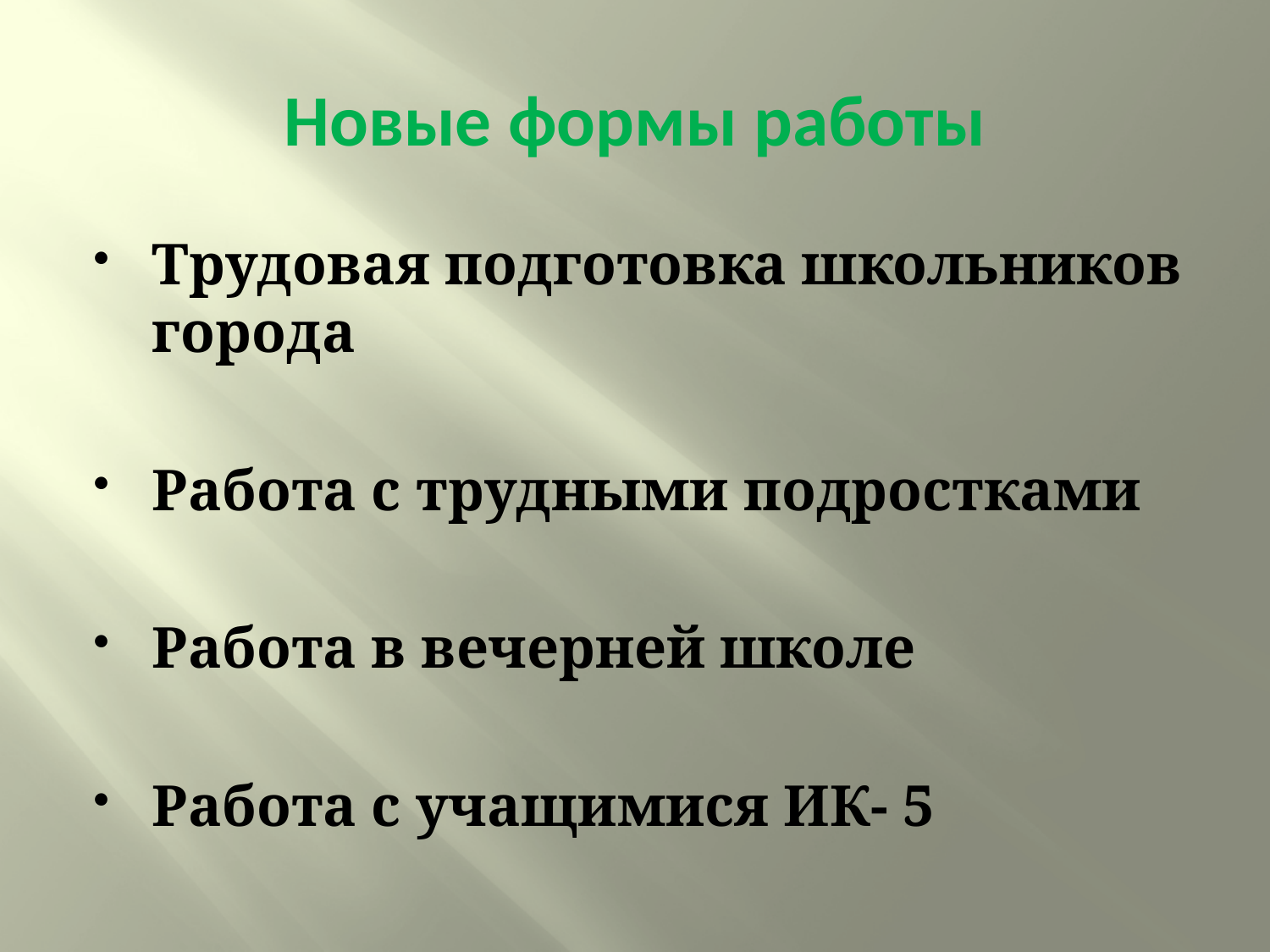

# Новые формы работы
Трудовая подготовка школьников города

Работа с трудными подростками

Работа в вечерней школе

Работа с учащимися ИК- 5